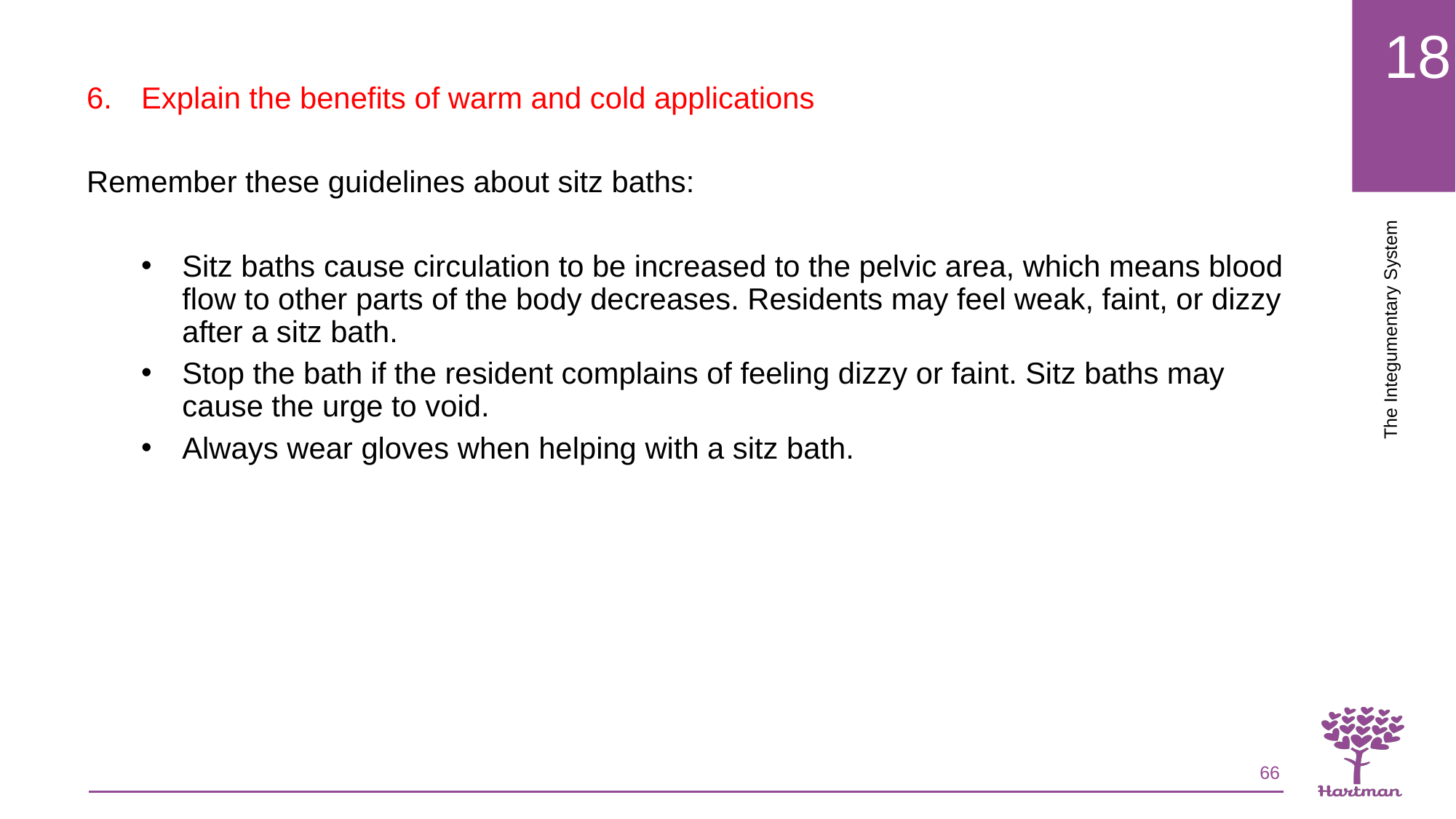

Explain the benefits of warm and cold applications

Remember these guidelines about sitz baths:

Sitz baths cause circulation to be increased to the pelvic area, which means blood flow to other parts of the body decreases. Residents may feel weak, faint, or dizzy after a sitz bath.
Stop the bath if the resident complains of feeling dizzy or faint. Sitz baths may cause the urge to void.
Always wear gloves when helping with a sitz bath.

66